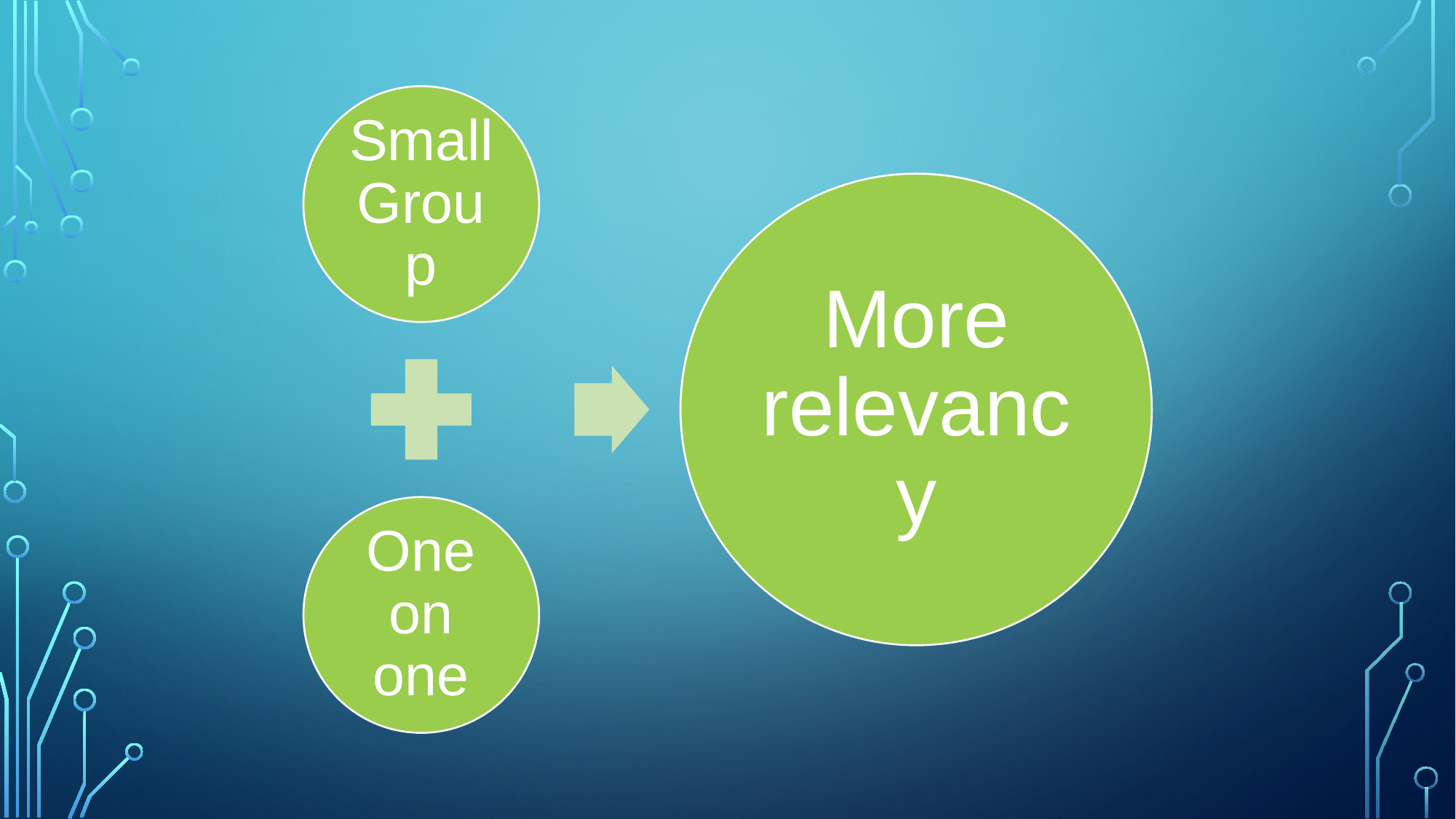

Small Group

One on one

More relevancy